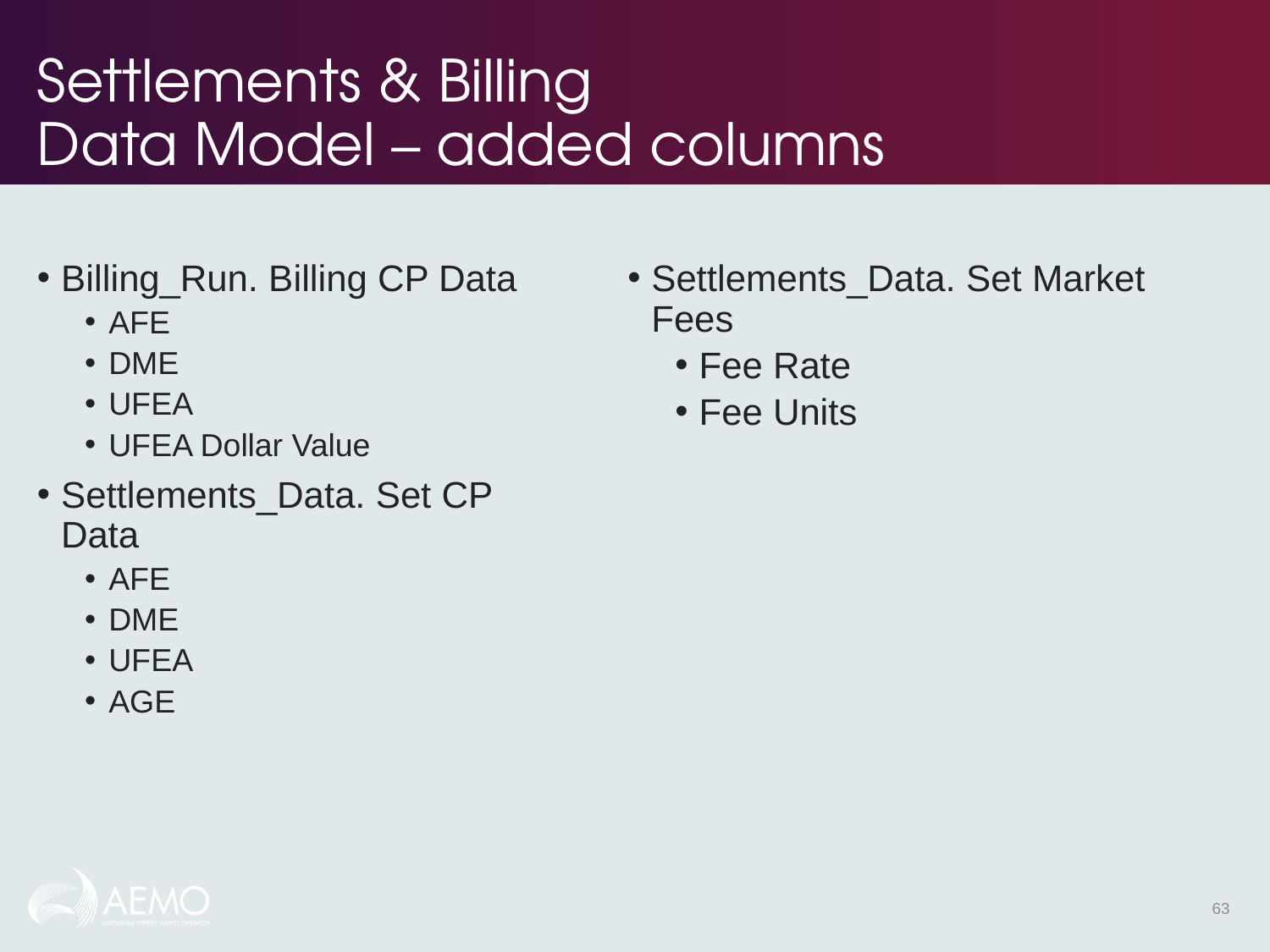

# Settlements & Billing Data Model – added columns
Billing_Run. Billing CP Data
AFE
DME
UFEA
UFEA Dollar Value
Settlements_Data. Set CP Data
AFE
DME
UFEA
AGE

Settlements_Data. Set Market Fees
Fee Rate
Fee Units
63